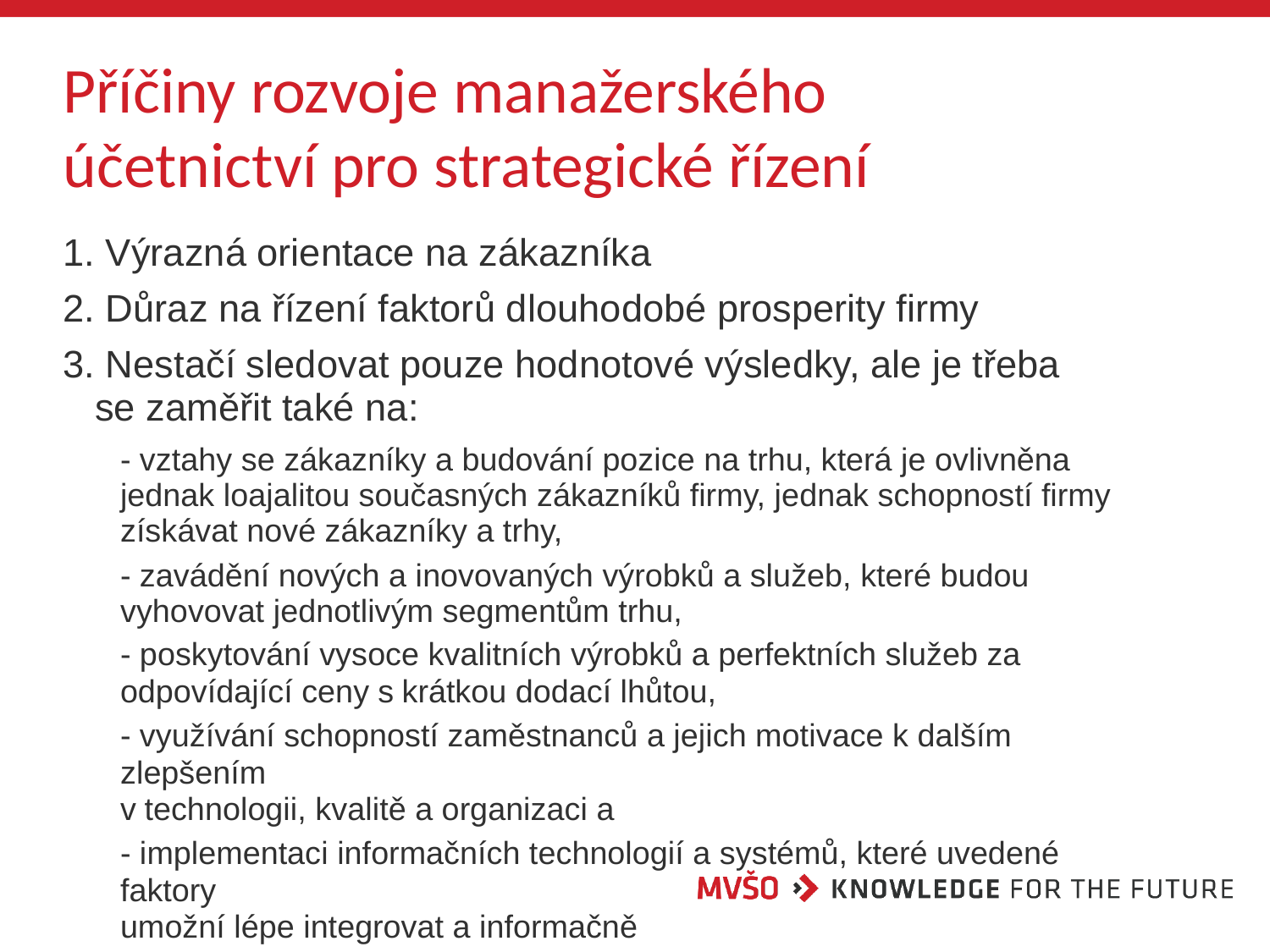

# Příčiny rozvoje manažerského
účetnictví pro strategické řízení
1. Výrazná orientace na zákazníka
2. Důraz na řízení faktorů dlouhodobé prosperity firmy
3. Nestačí sledovat pouze hodnotové výsledky, ale je třeba    se zaměřit také na:
- vztahy se zákazníky a budování pozice na trhu, která je ovlivněna jednak loajalitou současných zákazníků firmy, jednak schopností firmy získávat nové zákazníky a trhy,
- zavádění nových a inovovaných výrobků a služeb, které budou vyhovovat jednotlivým segmentům trhu,
- poskytování vysoce kvalitních výrobků a perfektních služeb za odpovídající ceny s krátkou dodací lhůtou,
- využívání schopností zaměstnanců a jejich motivace k dalším zlepšením
v technologii, kvalitě a organizaci a
- implementaci informačních technologií a systémů, které uvedené faktory
umožní lépe integrovat a informačně zhodnotit.